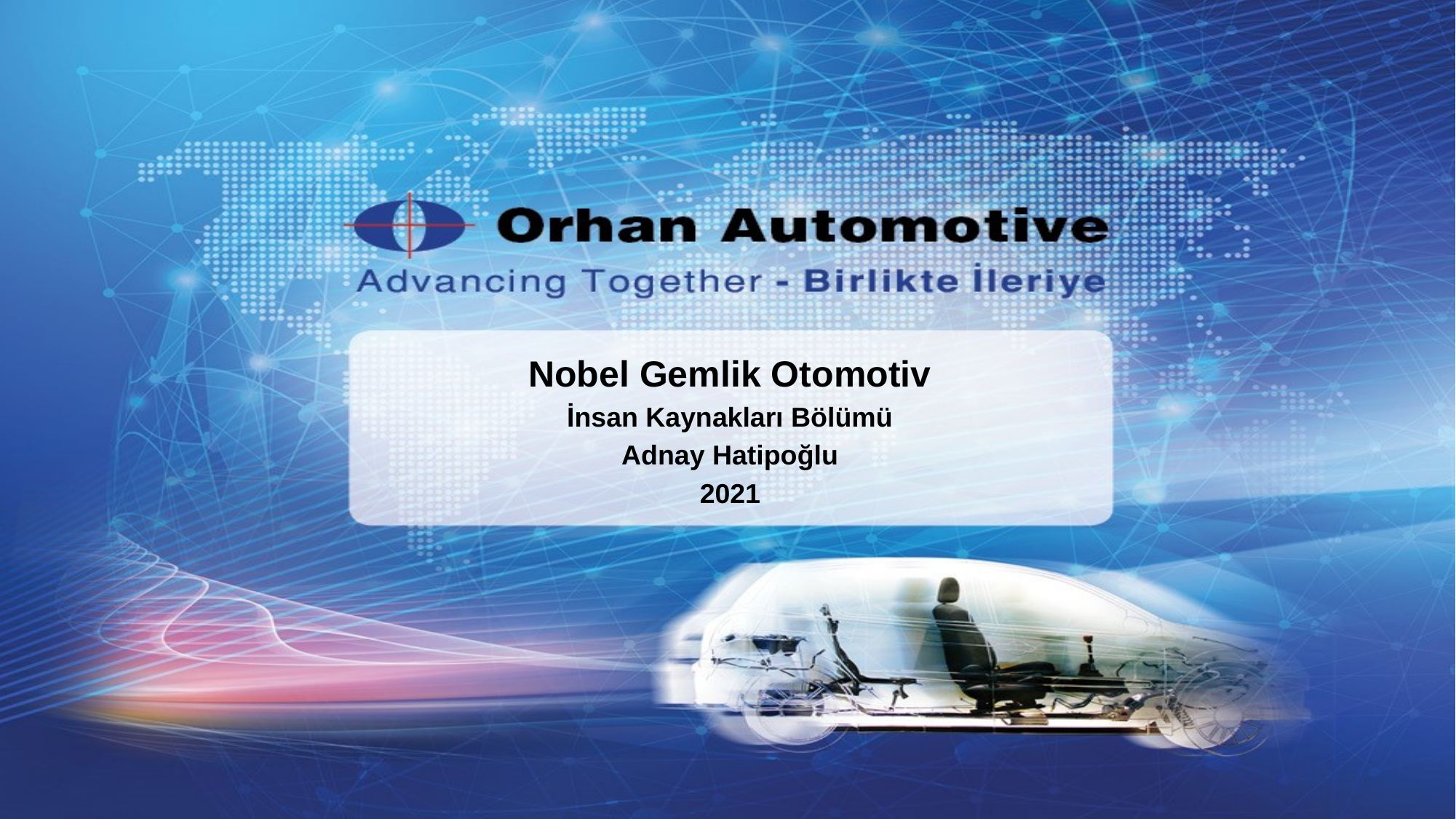

Nobel Gemlik Otomotiv
İnsan Kaynakları Bölümü
Adnay Hatipoğlu
2021